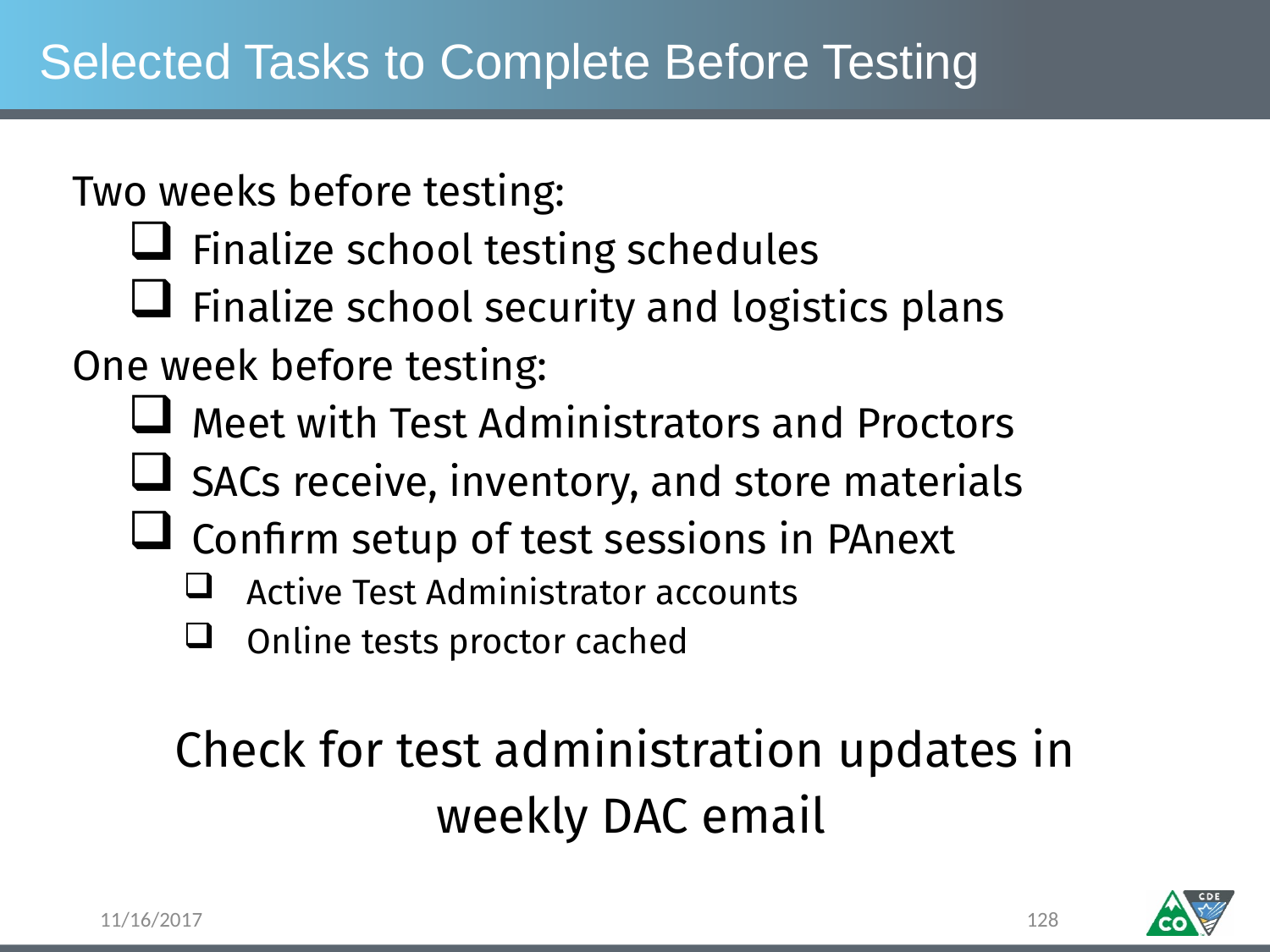

# Selected Tasks to Complete Before Testing
Two weeks before testing:
Finalize school testing schedules
Finalize school security and logistics plans
One week before testing:
Meet with Test Administrators and Proctors
SACs receive, inventory, and store materials
Confirm setup of test sessions in PAnext
Active Test Administrator accounts
Online tests proctor cached

Check for test administration updates in
weekly DAC email